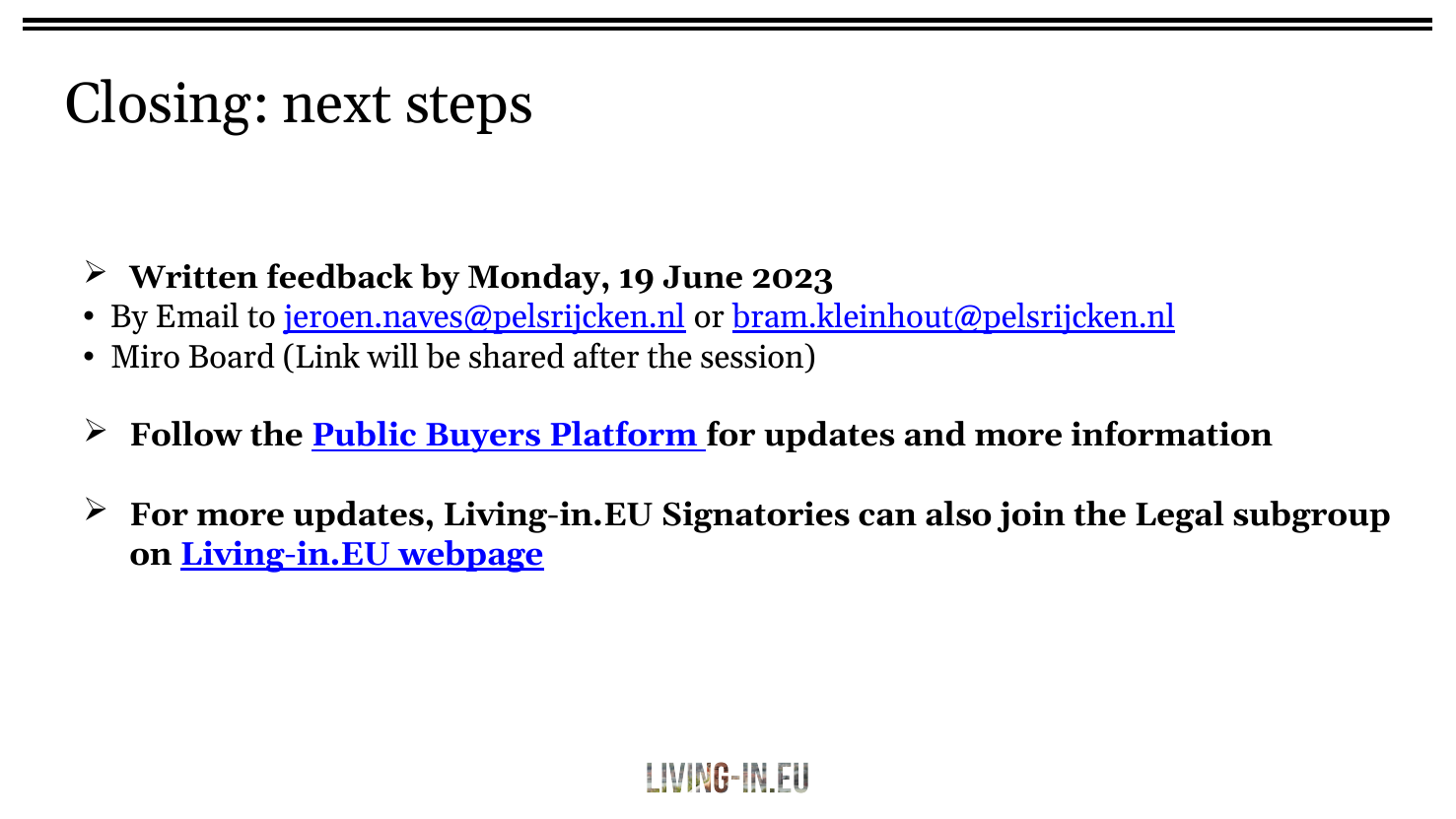

Closing: next steps

Written feedback by Monday, 19 June 2023
By Email to jeroen.naves@pelsrijcken.nl or bram.kleinhout@pelsrijcken.nl
Miro Board (Link will be shared after the session)

Follow the Public Buyers Platform for updates and more information

For more updates, Living-in.EU Signatories can also join the Legal subgroup on Living-in.EU webpage